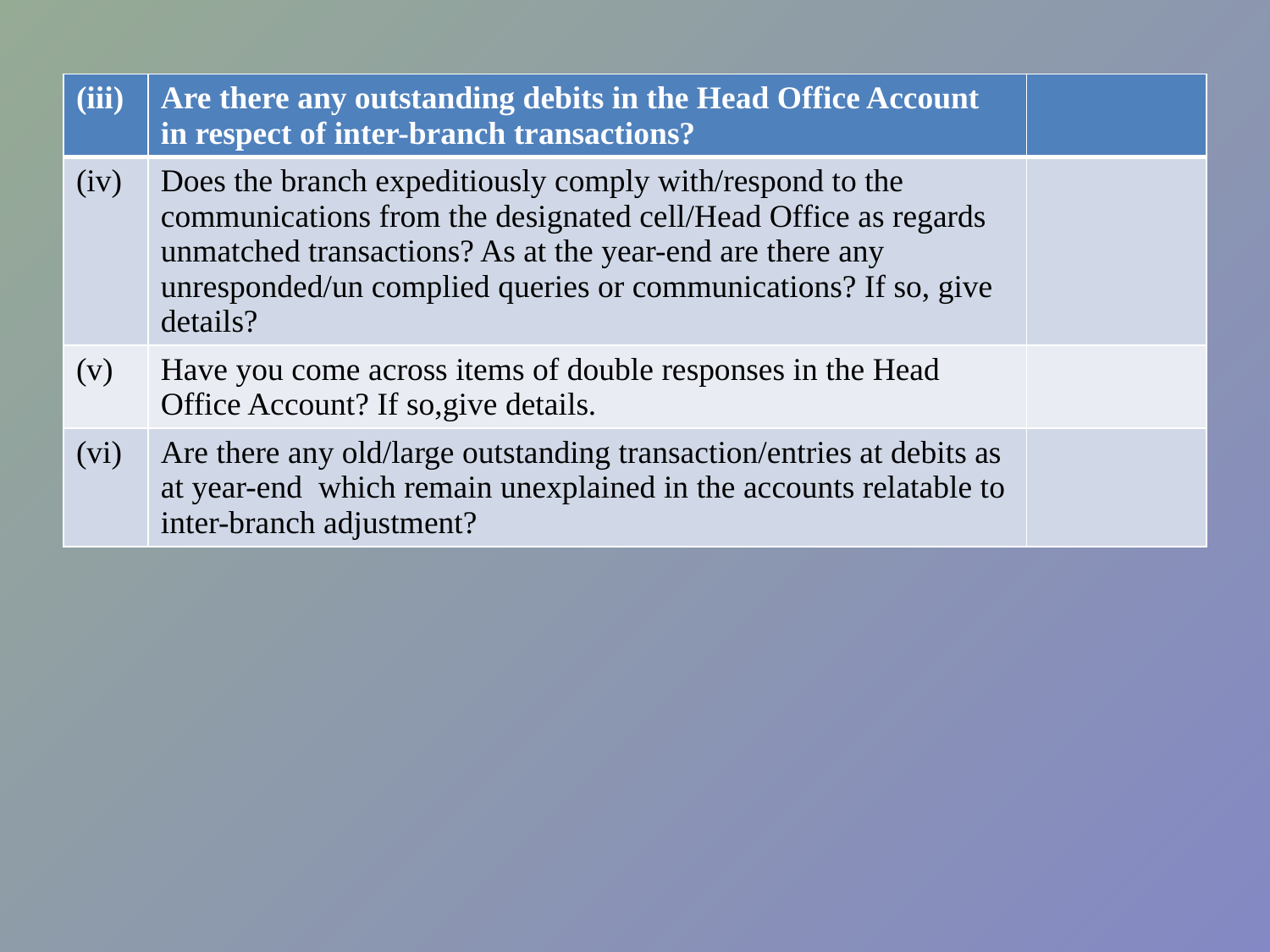

| (iii) | Are there any outstanding debits in the Head Office Account in respect of inter-branch transactions? |  |
| --- | --- | --- |
| (iv) | Does the branch expeditiously comply with/respond to the communications from the designated cell/Head Office as regards unmatched transactions? As at the year-end are there any unresponded/un complied queries or communications? If so, give details? |  |
| (v) | Have you come across items of double responses in the Head Office Account? If so,give details. |  |
| (vi) | Are there any old/large outstanding transaction/entries at debits as at year-end which remain unexplained in the accounts relatable to inter-branch adjustment? |  |